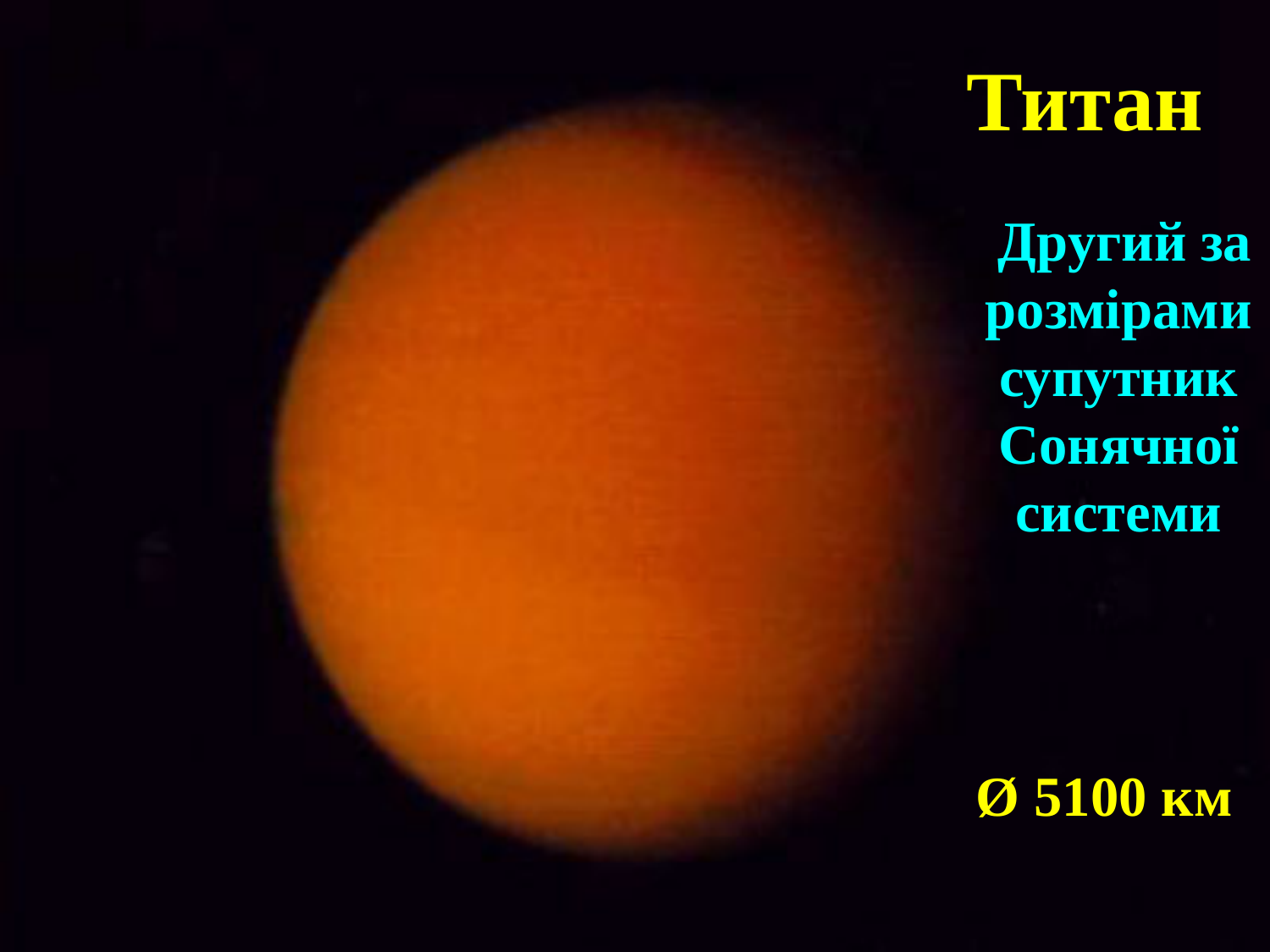

Титан
 Другий за розмірами супутник Сонячної системи
Ø 5100 км